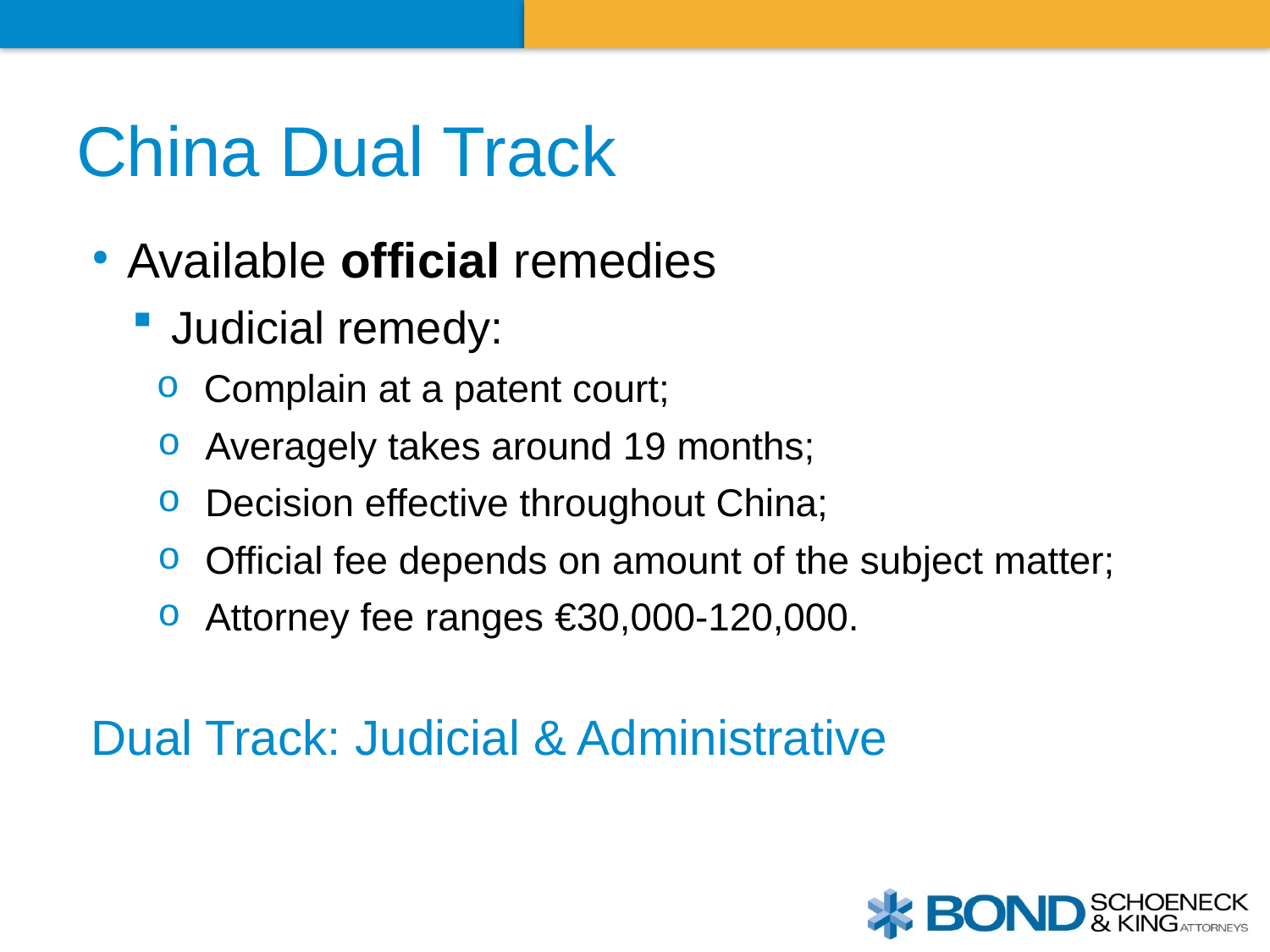

# China Dual Track
Available official remedies
Judicial remedy:
Complain at a patent court;
Averagely takes around 19 months;
Decision effective throughout China;
Official fee depends on amount of the subject matter;
Attorney fee ranges €30,000-120,000.

Dual Track: Judicial & Administrative